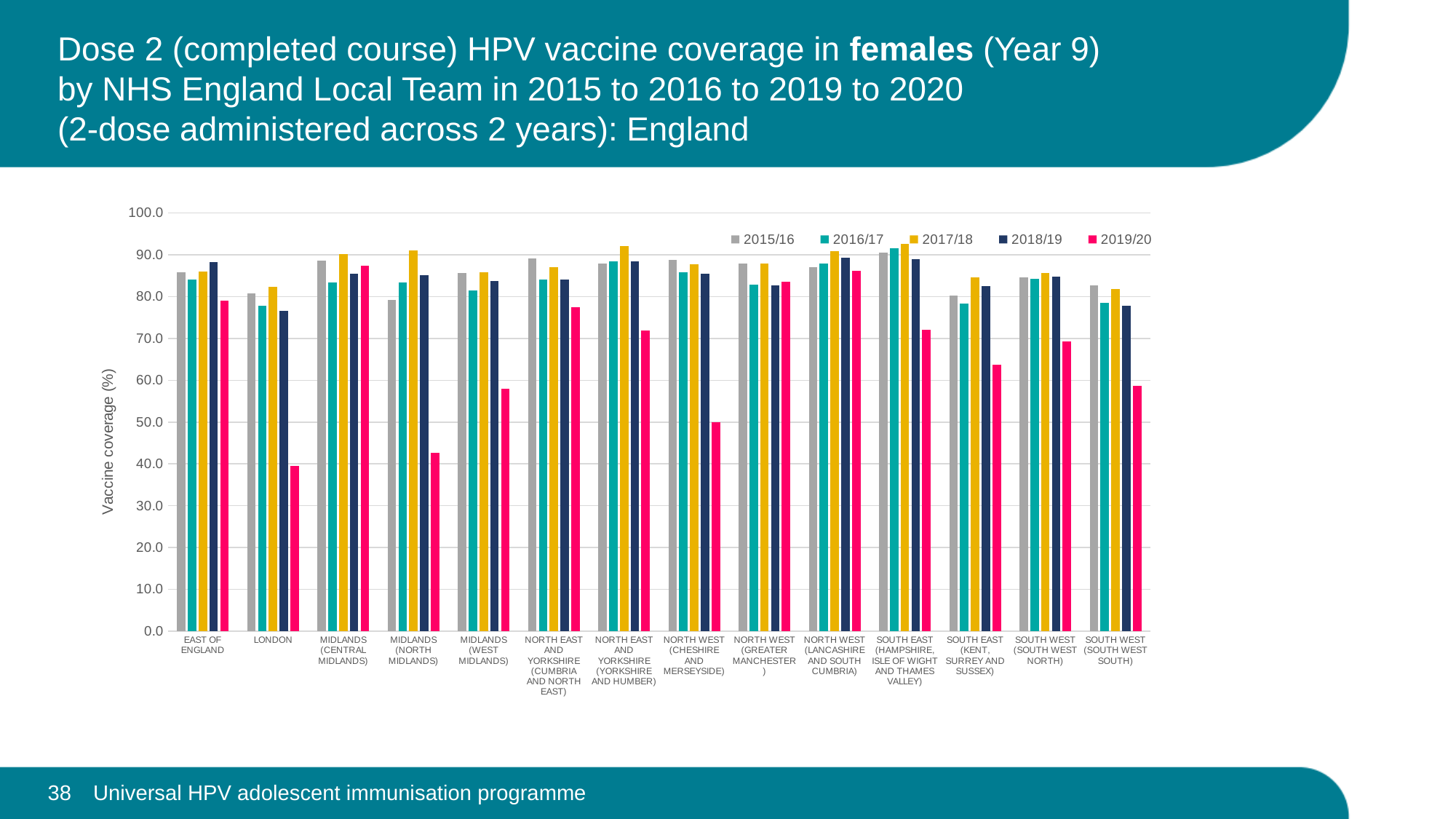

Dose 2 (completed course) HPV vaccine coverage in females (Year 9) by NHS England Local Team in 2015 to 2016 to 2019 to 2020
(2-dose administered across 2 years): England

### Chart

| Category | 2015/16 | 2016/17 | 2017/18 | 2018/19 | 2019/20 |
|---|---|---|---|---|---|
| EAST OF ENGLAND | 85.8267716535433 | 84.08623761019504 | 86.0285060707373 | 88.29628981449072 | 79.00433848985494 |
| LONDON | 80.69482826687721 | 77.74610017847623 | 82.3637586902893 | 76.63038783795456 | 39.4694280493184 |
| MIDLANDS (CENTRAL MIDLANDS) | 88.58249051833123 | 83.40476008265095 | 90.15702510163739 | 85.51960304703333 | 87.27455604883463 |
| MIDLANDS (NORTH MIDLANDS) | 79.15393013100437 | 83.31366659515126 | 91.07263909892058 | 85.041523192222 | 42.570660828025474 |
| MIDLANDS (WEST MIDLANDS) | 85.57971652434193 | 81.40359766911578 | 85.74065158080565 | 83.76412320074293 | 57.929151121196966 |
| NORTH EAST AND YORKSHIRE (CUMBRIA AND NORTH EAST) | 89.10400720396218 | 83.9746803710203 | 87.0406073020846 | 84.11325672313707 | 77.44641192917055 |
| NORTH EAST AND YORKSHIRE (YORKSHIRE AND HUMBER) | 87.8595926366627 | 88.37704003347747 | 92.03856841541398 | 88.40632083839812 | 71.89178818112049 |
| NORTH WEST (CHESHIRE AND MERSEYSIDE) | 88.76104043432461 | 85.87860418123883 | 87.63472611841135 | 85.36944362672946 | 50.014446691707604 |
| NORTH WEST (GREATER MANCHESTER) | 87.96506200826776 | 82.87066649609824 | 87.94218101976091 | 82.65816752055284 | 83.45663555656728 |
| NORTH WEST (LANCASHIRE AND SOUTH CUMBRIA) | 86.94044632246137 | 87.93037245616281 | 90.82712190430392 | 89.30046006842043 | 86.17457527826596 |
| SOUTH EAST (HAMPSHIRE, ISLE OF WIGHT AND THAMES VALLEY) | 90.4210726874345 | 91.46129180027485 | 92.5845677647579 | 88.95252251464545 | 71.98413713700909 |
| SOUTH EAST (KENT, SURREY AND SUSSEX) | 80.17024337609399 | 78.29707747986147 | 84.547360396417 | 82.4765378623808 | 63.68244449203969 |
| SOUTH WEST (SOUTH WEST NORTH) | 84.6234393878373 | 84.17886822318955 | 85.59587813620072 | 84.77860458262727 | 69.21953712491786 |
| SOUTH WEST (SOUTH WEST SOUTH) | 82.65698121114758 | 78.48942598187311 | 81.80328943057467 | 77.71691771442798 | 58.65163089608343 |
Universal HPV adolescent immunisation programme
38